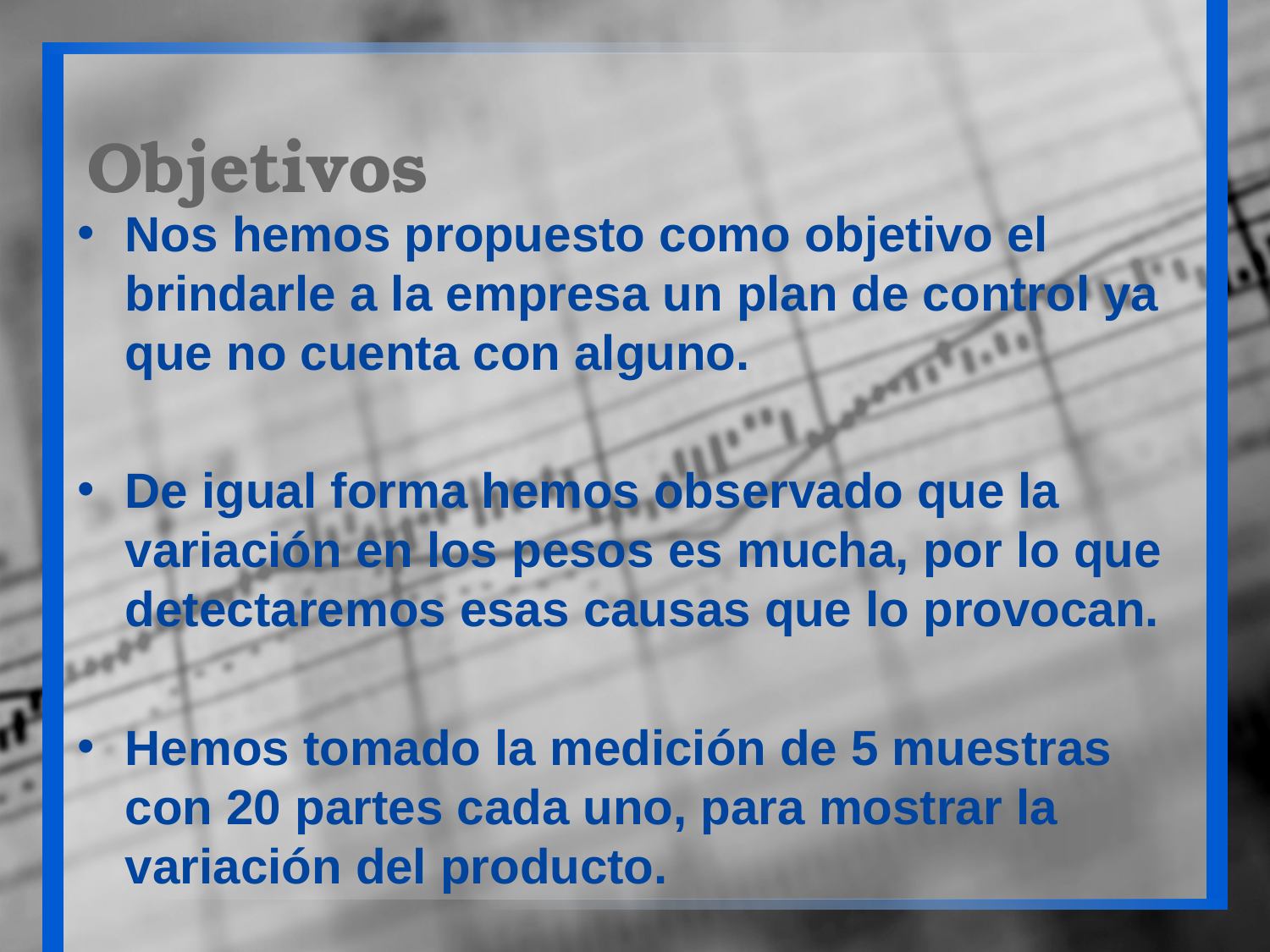

# Objetivos
Nos hemos propuesto como objetivo el brindarle a la empresa un plan de control ya que no cuenta con alguno.

De igual forma hemos observado que la variación en los pesos es mucha, por lo que detectaremos esas causas que lo provocan.

Hemos tomado la medición de 5 muestras con 20 partes cada uno, para mostrar la variación del producto.